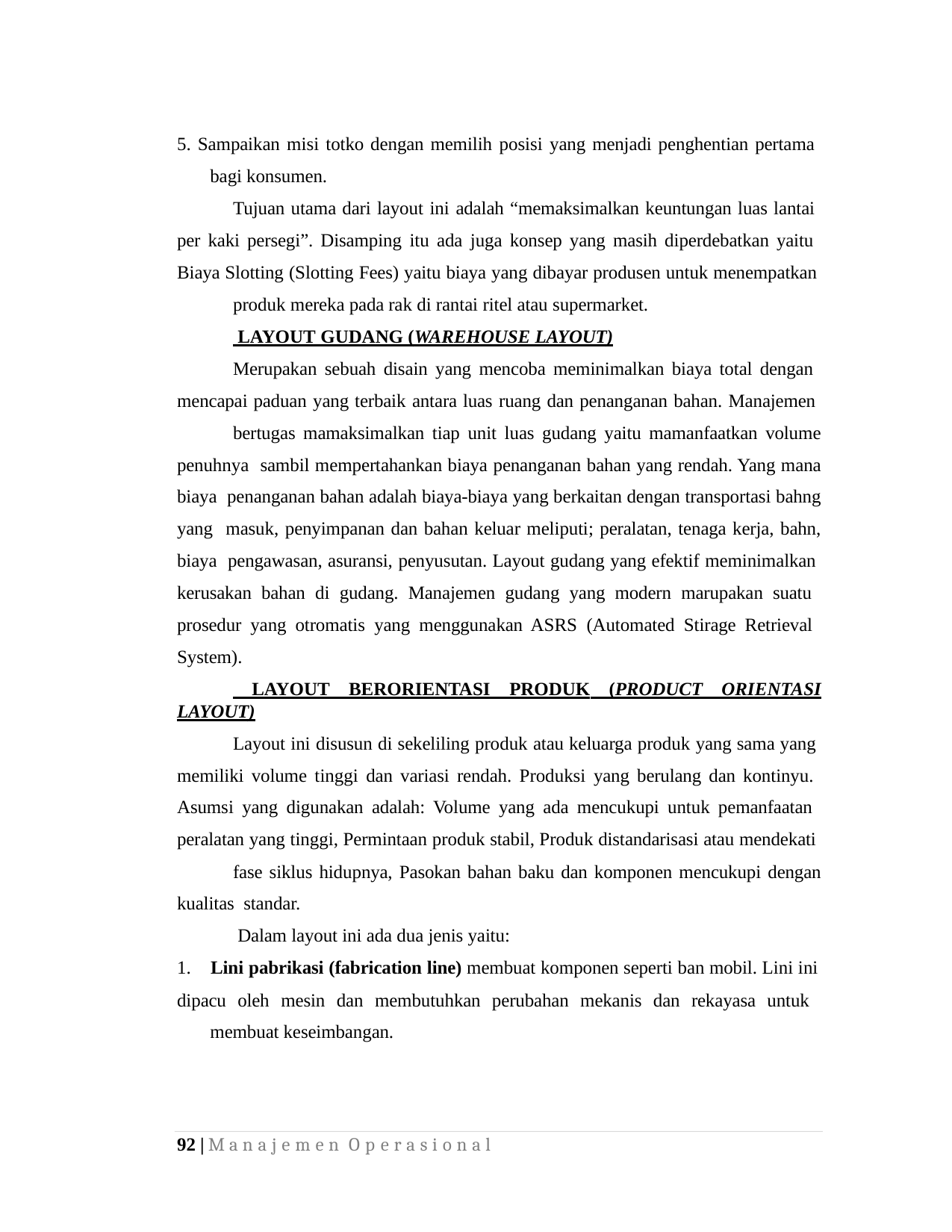

5. Sampaikan misi totko dengan memilih posisi yang menjadi penghentian pertama  bagi konsumen.
Tujuan utama dari layout ini adalah “memaksimalkan keuntungan luas lantai  per kaki persegi”. Disamping itu ada juga konsep yang masih diperdebatkan yaitu  Biaya Slotting (Slotting Fees) yaitu biaya yang dibayar produsen untuk menempatkan
produk mereka pada rak di rantai ritel atau supermarket.
 LAYOUT GUDANG (WAREHOUSE LAYOUT)
Merupakan sebuah disain yang mencoba meminimalkan biaya total dengan  mencapai paduan yang terbaik antara luas ruang dan penanganan bahan. Manajemen
bertugas mamaksimalkan tiap unit luas gudang yaitu mamanfaatkan volume penuhnya  sambil mempertahankan biaya penanganan bahan yang rendah. Yang mana biaya  penanganan bahan adalah biaya-biaya yang berkaitan dengan transportasi bahng yang  masuk, penyimpanan dan bahan keluar meliputi; peralatan, tenaga kerja, bahn, biaya  pengawasan, asuransi, penyusutan. Layout gudang yang efektif meminimalkan  kerusakan bahan di gudang. Manajemen gudang yang modern marupakan suatu  prosedur yang otromatis yang menggunakan ASRS (Automated Stirage Retrieval  System).
 LAYOUT BERORIENTASI PRODUK (PRODUCT ORIENTASI LAYOUT)
Layout ini disusun di sekeliling produk atau keluarga produk yang sama yang  memiliki volume tinggi dan variasi rendah. Produksi yang berulang dan kontinyu.  Asumsi yang digunakan adalah: Volume yang ada mencukupi untuk pemanfaatan  peralatan yang tinggi, Permintaan produk stabil, Produk distandarisasi atau mendekati
fase siklus hidupnya, Pasokan bahan baku dan komponen mencukupi dengan kualitas  standar.
Dalam layout ini ada dua jenis yaitu:
1.    Lini pabrikasi (fabrication line) membuat komponen seperti ban mobil. Lini ini
dipacu oleh mesin dan membutuhkan perubahan mekanis dan rekayasa untuk  membuat keseimbangan.
92 | M a n a j e m e n O p e r a s i o n a l